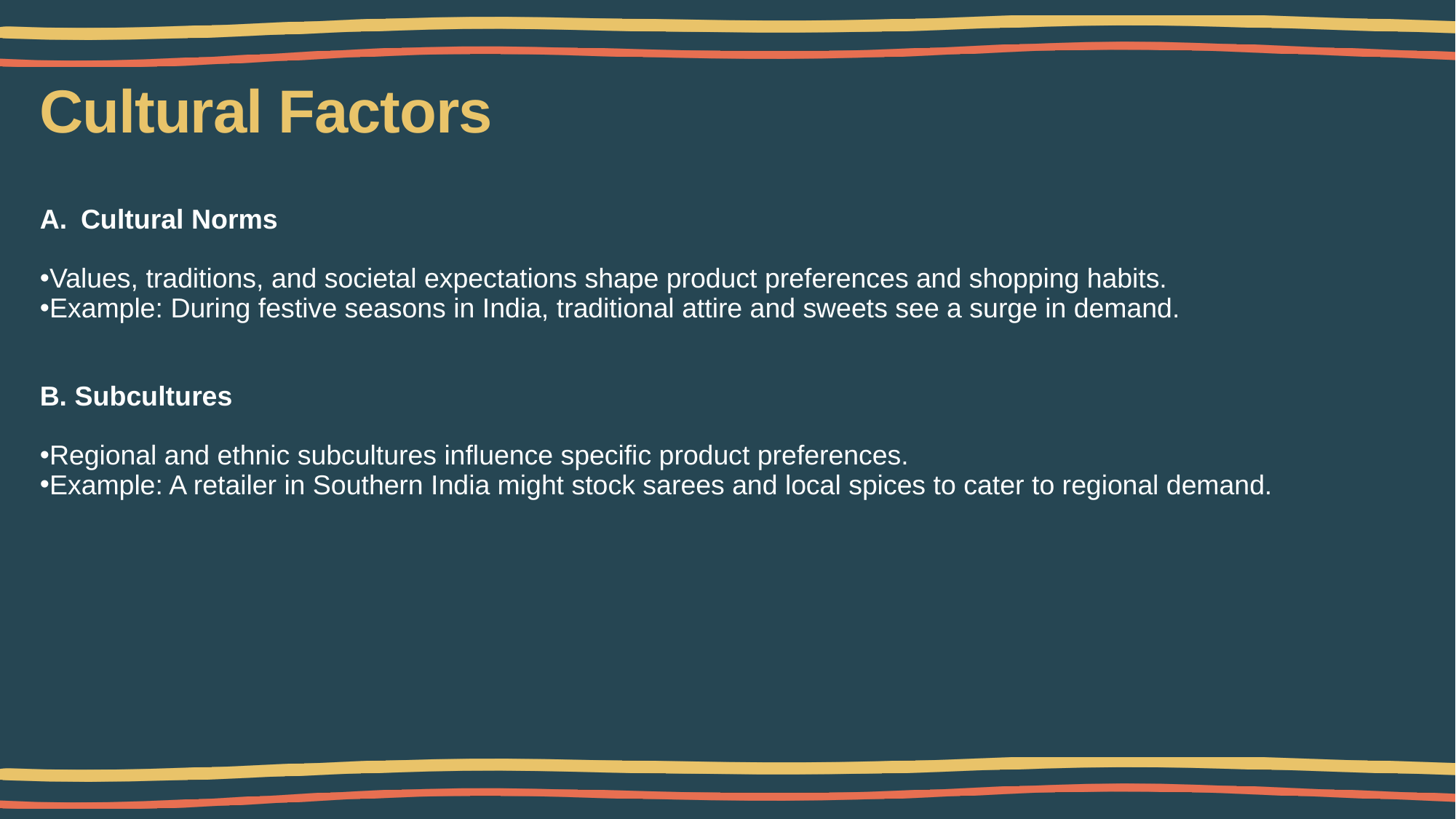

# Cultural Factors
Cultural Norms

Values, traditions, and societal expectations shape product preferences and shopping habits.
Example: During festive seasons in India, traditional attire and sweets see a surge in demand.

B. Subcultures

Regional and ethnic subcultures influence specific product preferences.
Example: A retailer in Southern India might stock sarees and local spices to cater to regional demand.